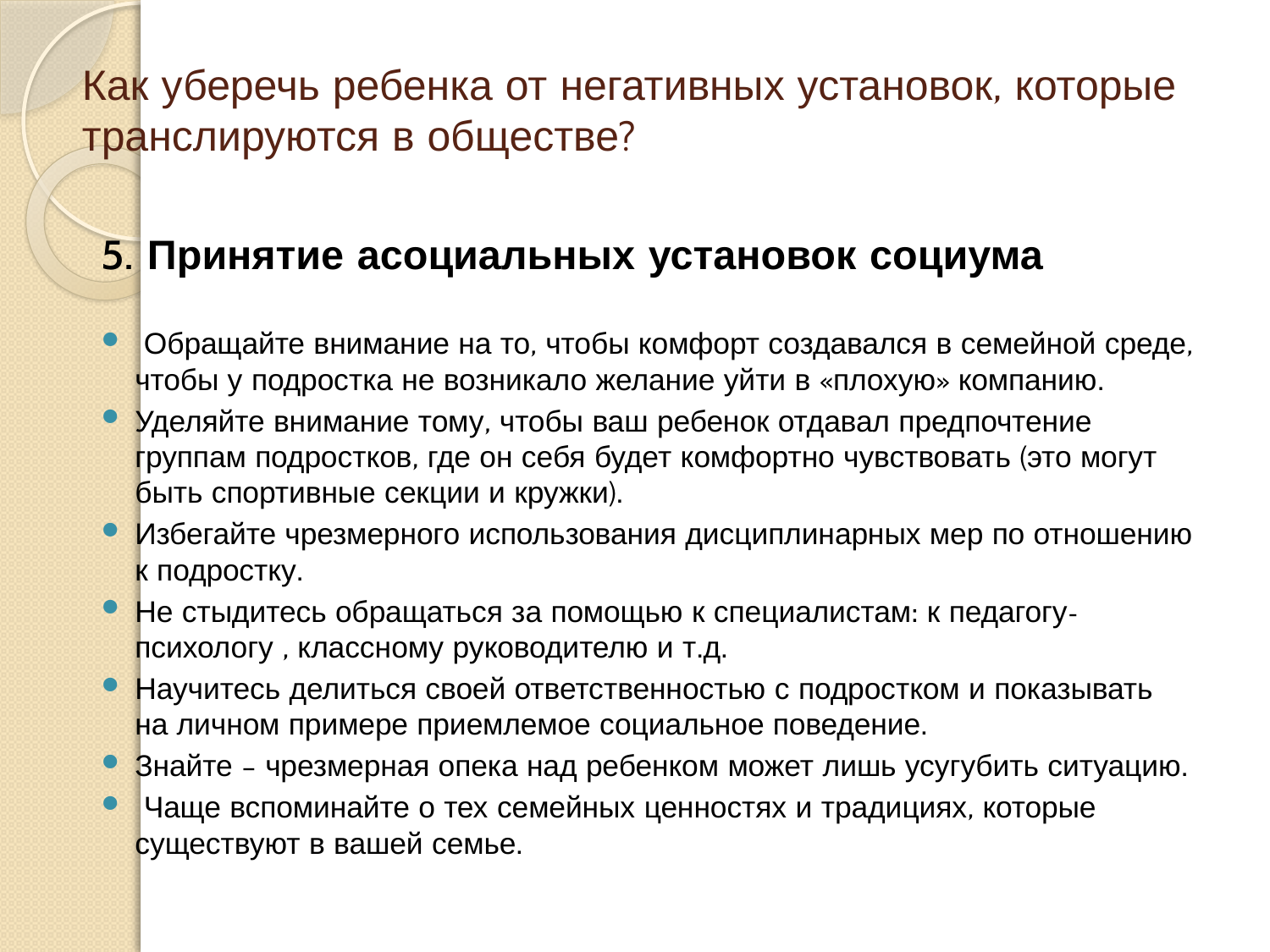

# Как уберечь ребенка от негативных установок, которые транслируются в обществе?
5. Принятие асоциальных установок социума

 Обращайте внимание на то, чтобы комфорт создавался в семейной среде, чтобы у подростка не возникало желание уйти в «плохую» компанию.
Уделяйте внимание тому, чтобы ваш ребенок отдавал предпочтение группам подростков, где он себя будет комфортно чувствовать (это могут быть спортивные секции и кружки).
Избегайте чрезмерного использования дисциплинарных мер по отношению к подростку.
Не стыдитесь обращаться за помощью к специалистам: к педагогу- психологу , классному руководителю и т.д.
Научитесь делиться своей ответственностью с подростком и показывать на личном примере приемлемое социальное поведение.
Знайте – чрезмерная опека над ребенком может лишь усугубить ситуацию.
 Чаще вспоминайте о тех семейных ценностях и традициях, которые существуют в вашей семье.